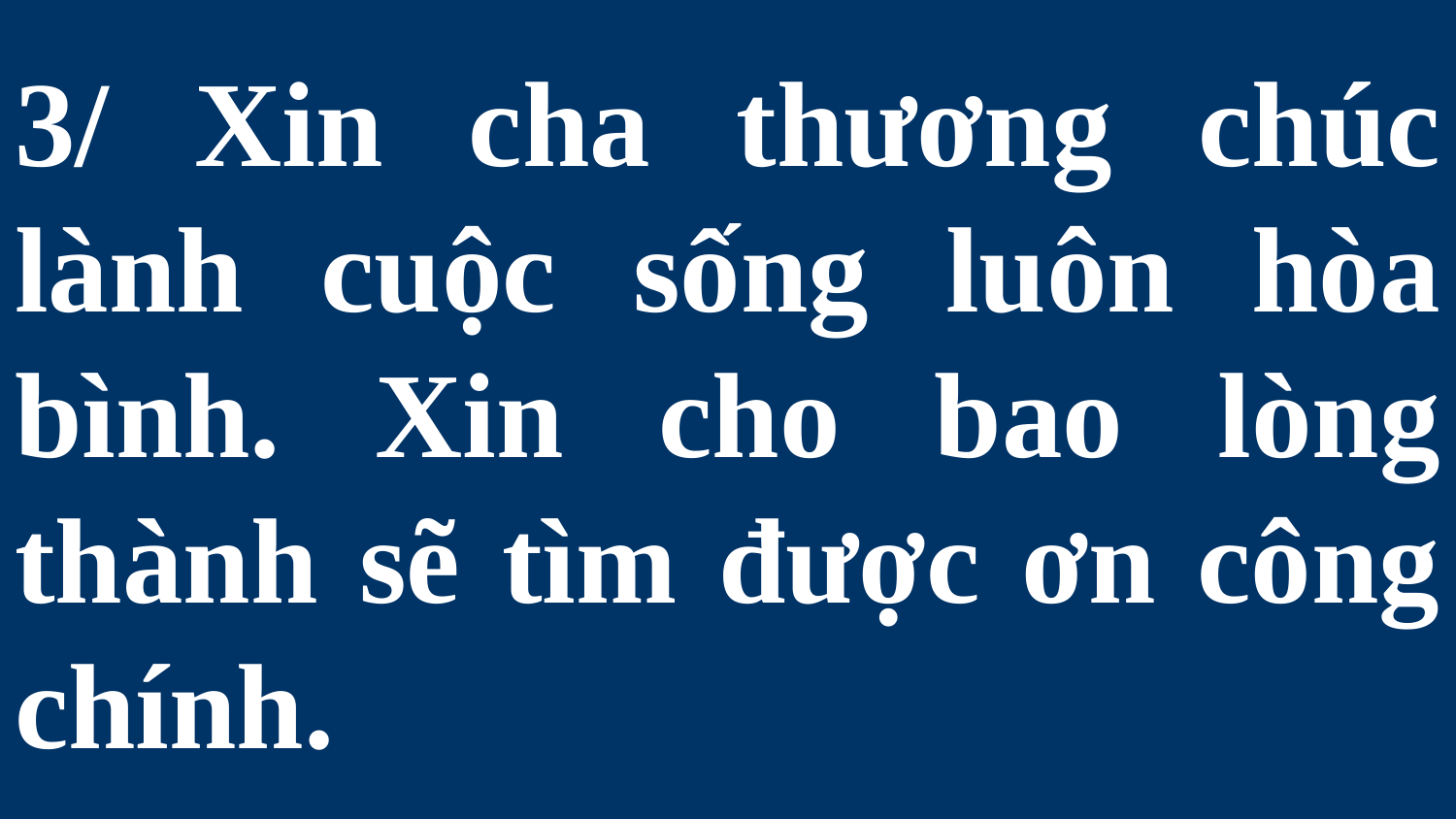

# 3/ Xin cha thương chúc lành cuộc sống luôn hòa bình. Xin cho bao lòng thành sẽ tìm được ơn công chính.